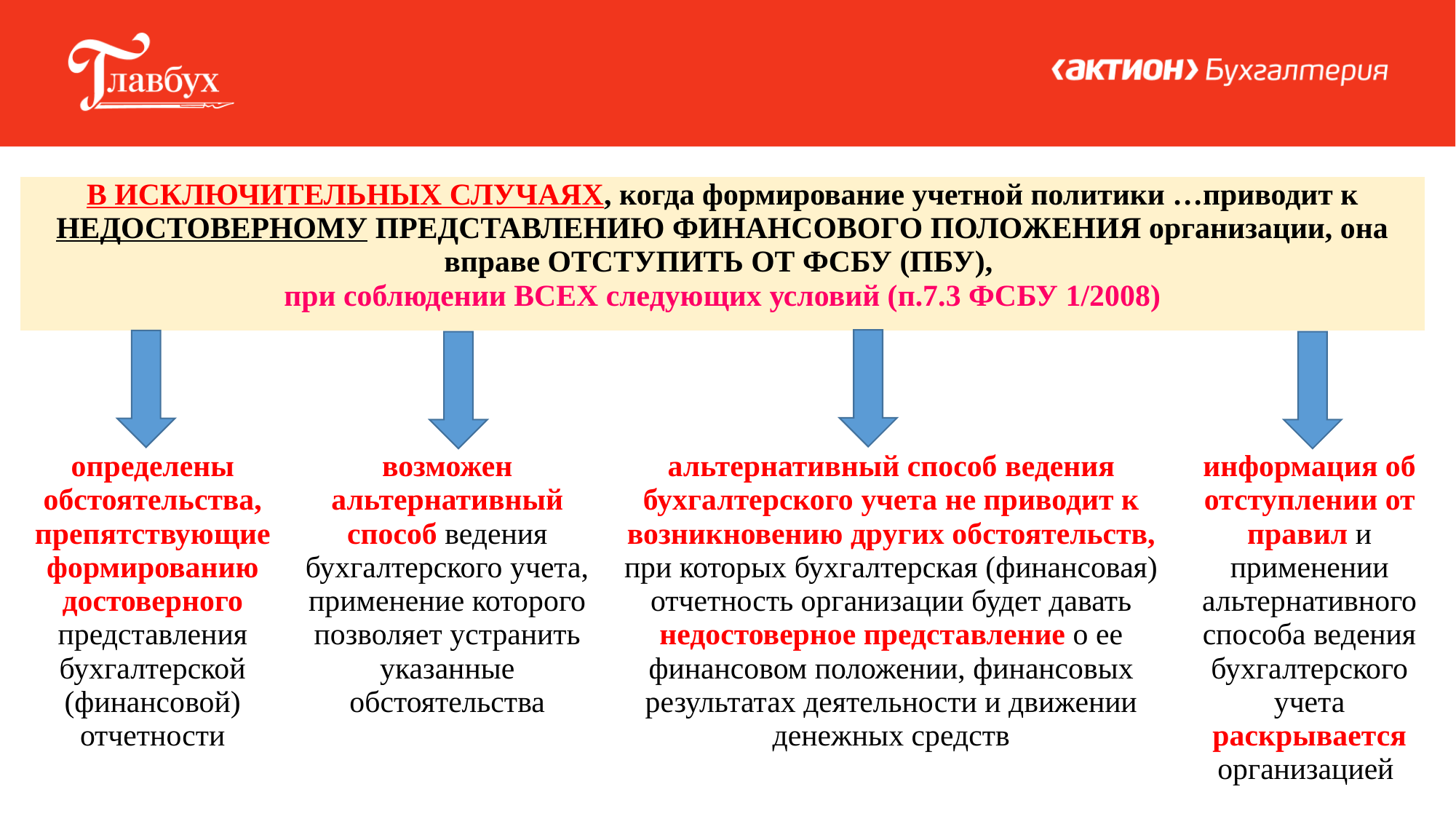

| В ИСКЛЮЧИТЕЛЬНЫХ СЛУЧАЯХ, когда формирование учетной политики …приводит к НЕДОСТОВЕРНОМУ ПРЕДСТАВЛЕНИЮ ФИНАНСОВОГО ПОЛОЖЕНИЯ организации, она вправе ОТСТУПИТЬ ОТ ФСБУ (ПБУ), при соблюдении ВСЕХ следующих условий (п.7.3 ФСБУ 1/2008) |  |  |  |  |  |  |
| --- | --- | --- | --- | --- | --- | --- |
|  |  |  |  |  |  |  |
| определены обстоятельства, препятствующие формированию достоверного представления бухгалтерской (финансовой) отчетности |  | возможен альтернативный способ ведения бухгалтерского учета, применение которого позволяет устранить указанные обстоятельства |  | альтернативный способ ведения бухгалтерского учета не приводит к возникновению других обстоятельств, при которых бухгалтерская (финансовая) отчетность организации будет давать недостоверное представление о ее финансовом положении, финансовых результатах деятельности и движении денежных средств |  | информация об отступлении от правил и применении альтернативного способа ведения бухгалтерского учета раскрывается организацией |